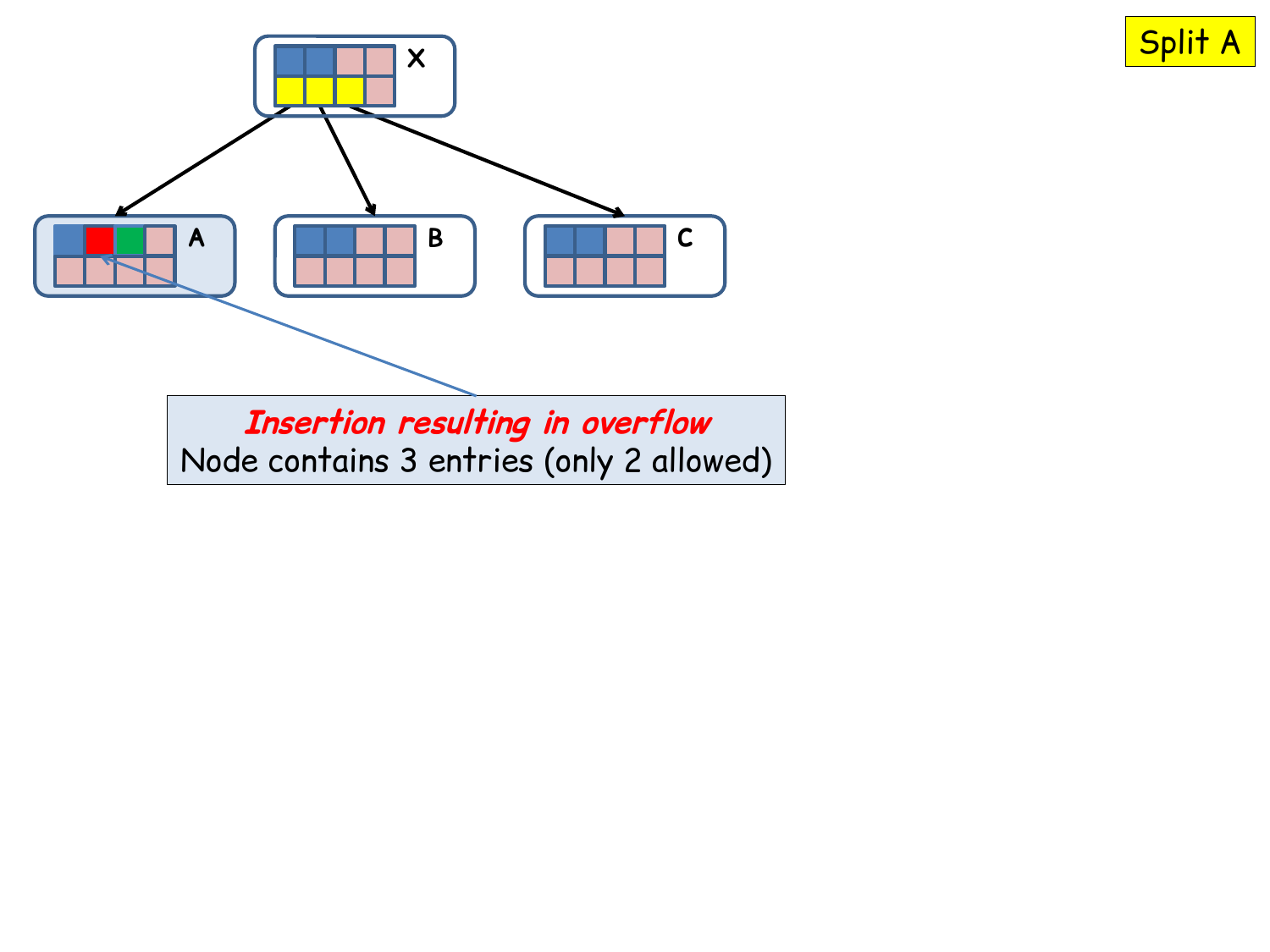

Split A

X

A

B

C

Insertion resulting in overflow
Node contains 3 entries (only 2 allowed)